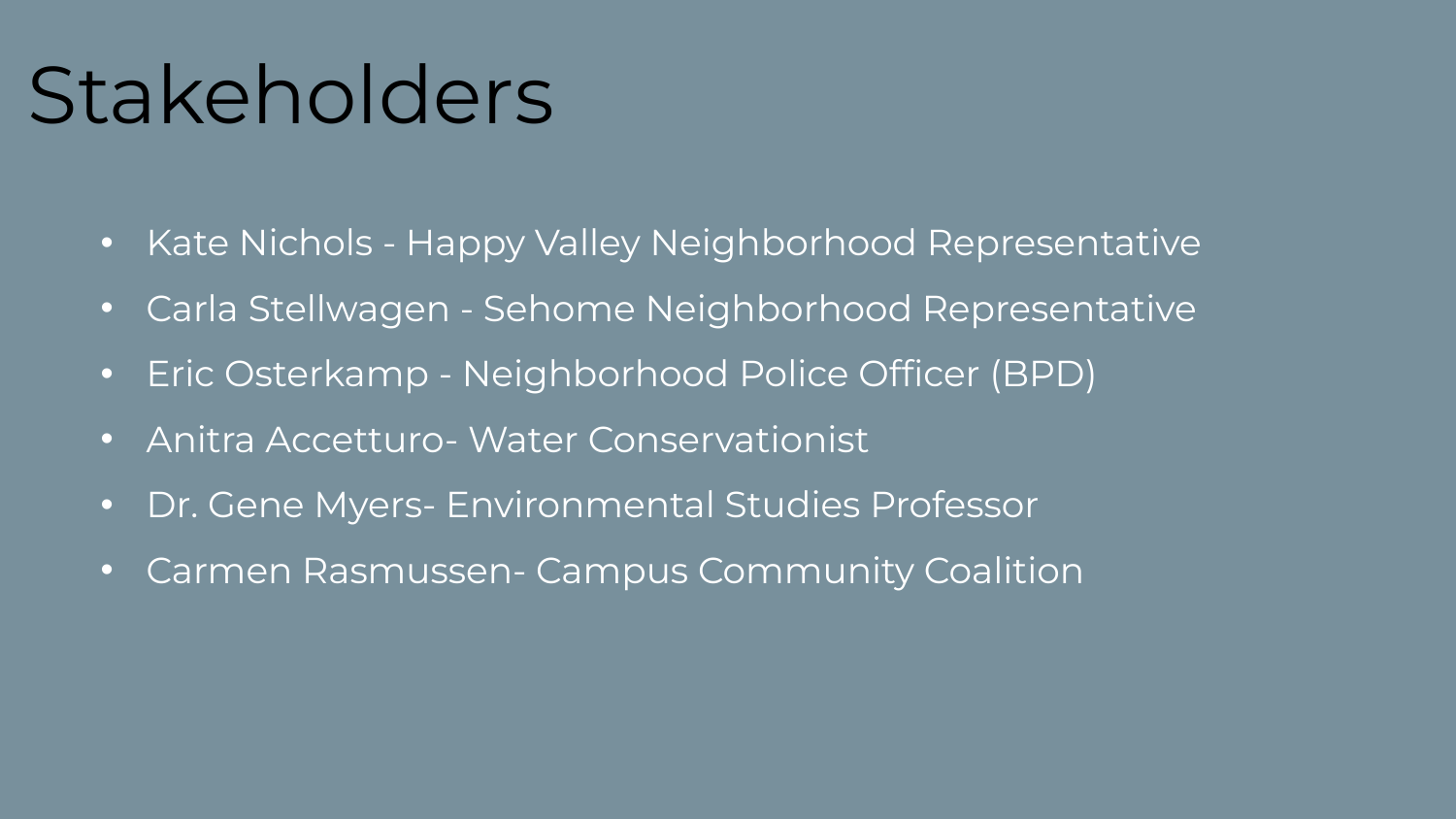

# Stakeholders
Kate Nichols - Happy Valley Neighborhood Representative
Carla Stellwagen - Sehome Neighborhood Representative
Eric Osterkamp - Neighborhood Police Officer (BPD)
Anitra Accetturo- Water Conservationist
Dr. Gene Myers- Environmental Studies Professor
Carmen Rasmussen- Campus Community Coalition